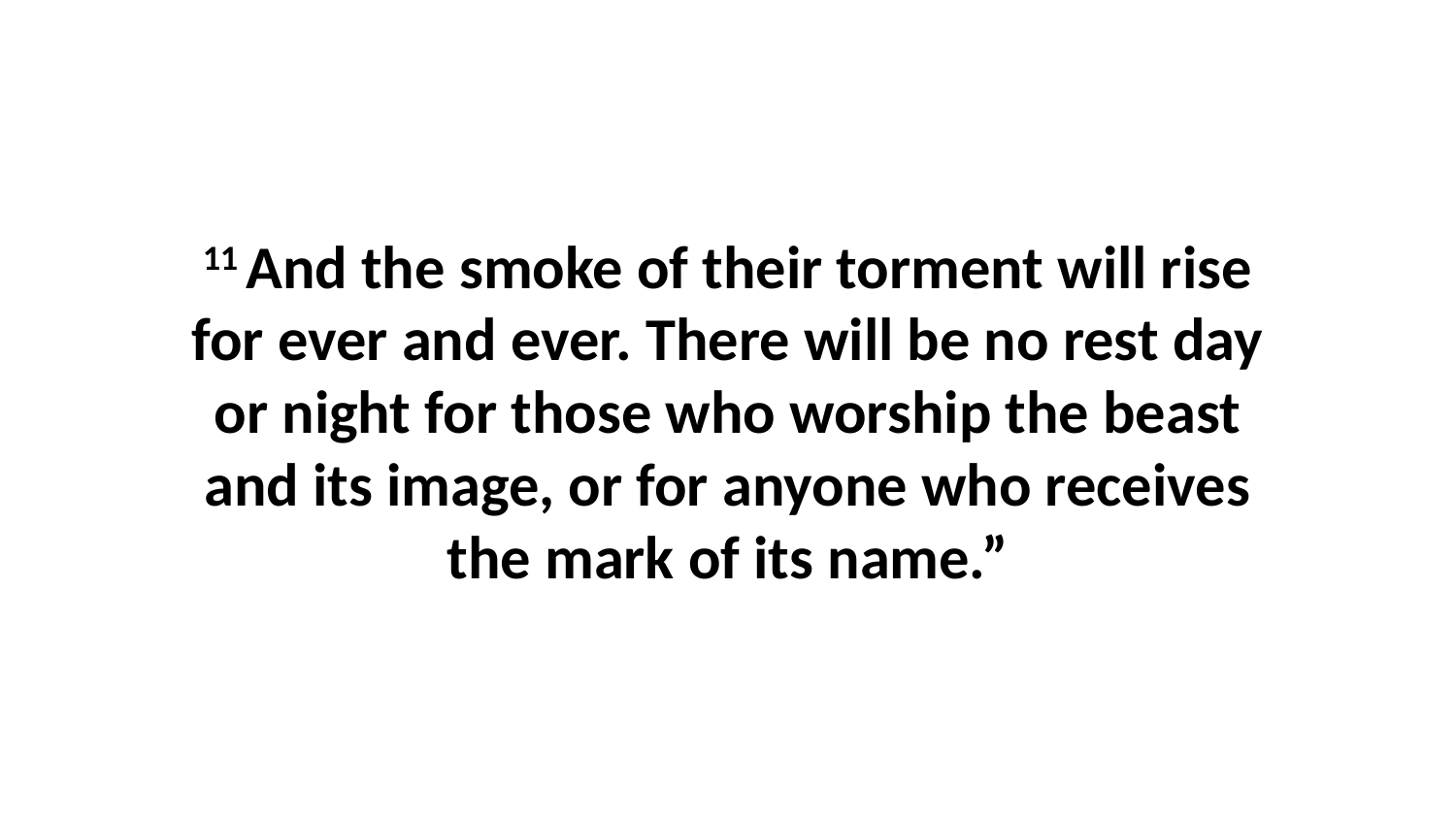

11 And the smoke of their torment will rise for ever and ever. There will be no rest day or night for those who worship the beast and its image, or for anyone who receives the mark of its name.”